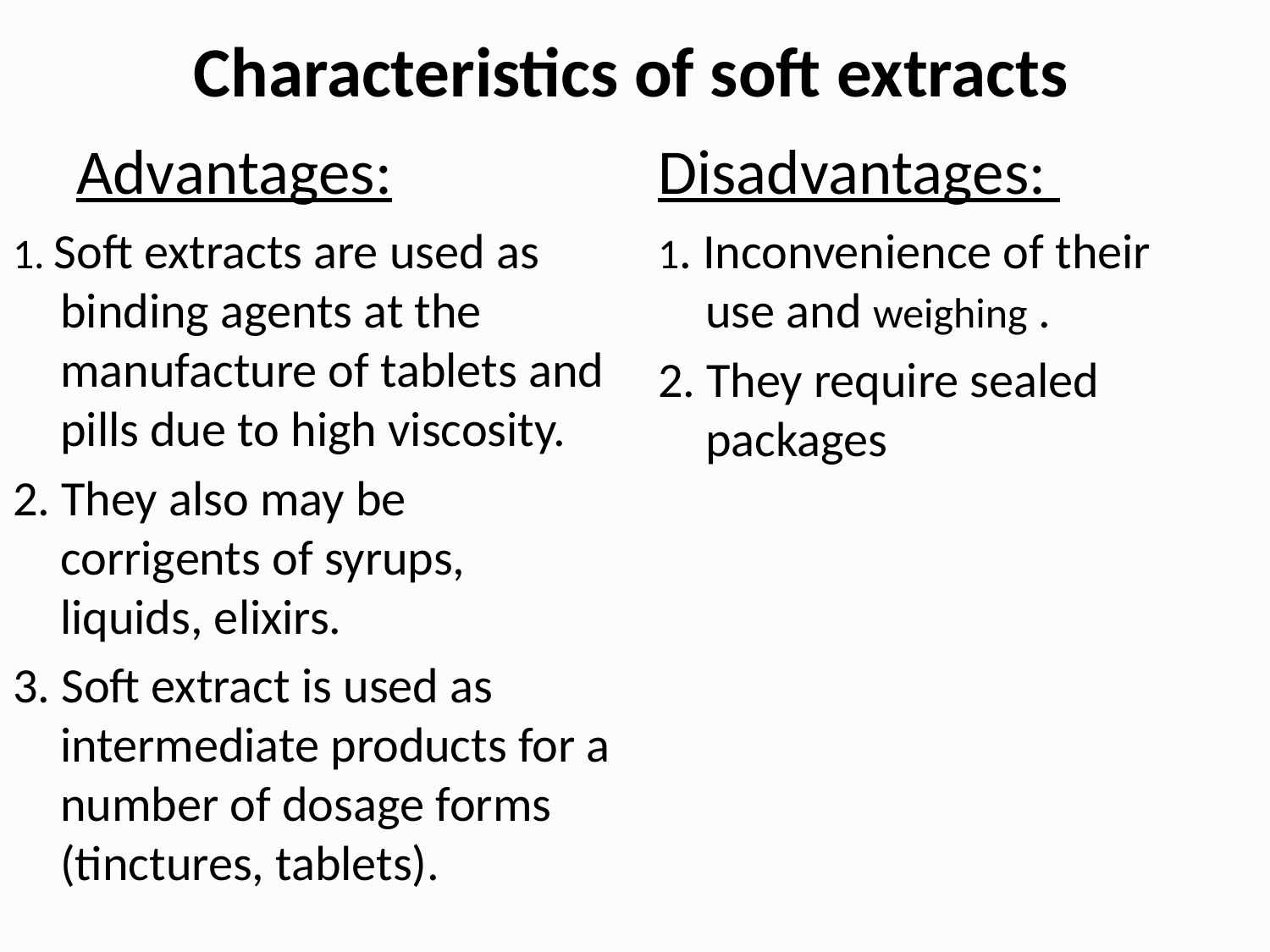

Characteristics of soft extracts
Advantages:
Disadvantages:
1. Soft extracts are used as binding agents at the manufacture of tablets and pills due to high viscosity.
2. They also may be corrigents of syrups, liquids, elixirs.
3. Soft extract is used as intermediate products for a number of dosage forms (tinctures, tablets).
1. Inconvenience of their use and weighing .
2. They require sealed packages